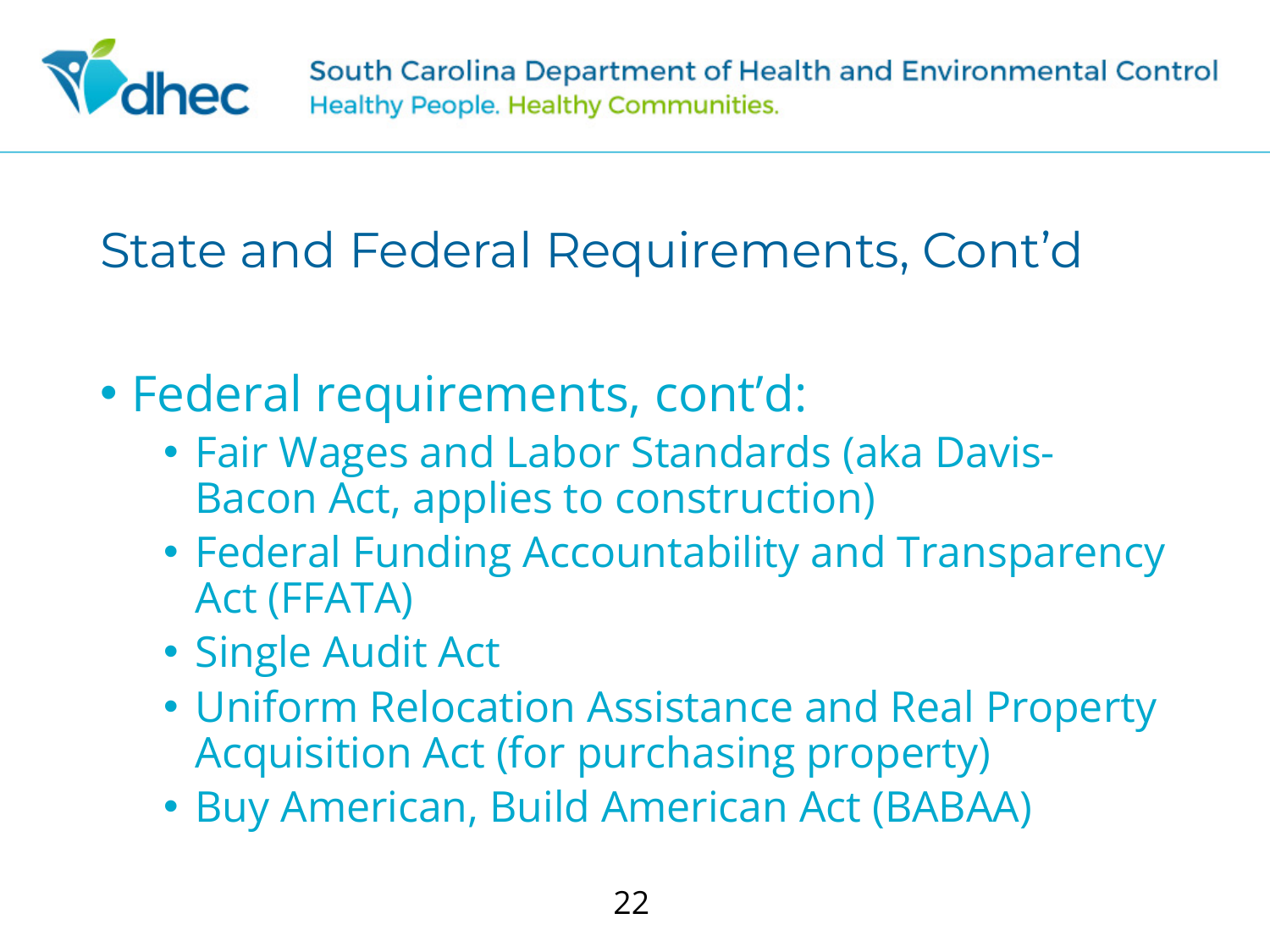

# State and Federal Requirements, Cont’d
Federal requirements, cont’d:
Fair Wages and Labor Standards (aka Davis-Bacon Act, applies to construction)
Federal Funding Accountability and Transparency Act (FFATA)
Single Audit Act
Uniform Relocation Assistance and Real Property Acquisition Act (for purchasing property)
Buy American, Build American Act (BABAA)